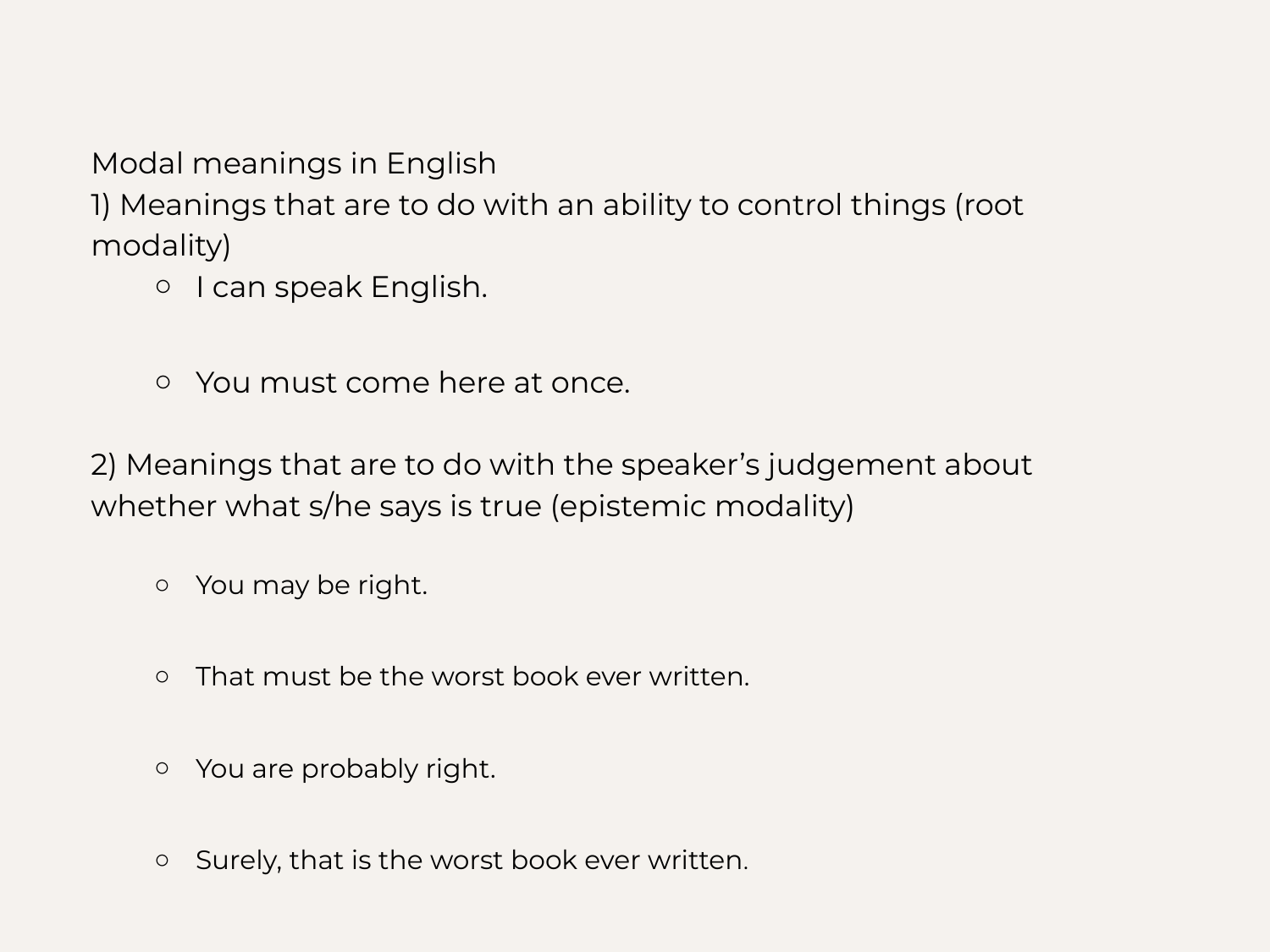

Modal meanings in English
1) Meanings that are to do with an ability to control things (root modality)
I can speak English.

You must come here at once.

2) Meanings that are to do with the speaker’s judgement about whether what s/he says is true (epistemic modality)

You may be right.

That must be the worst book ever written.

You are probably right.

Surely, that is the worst book ever written.